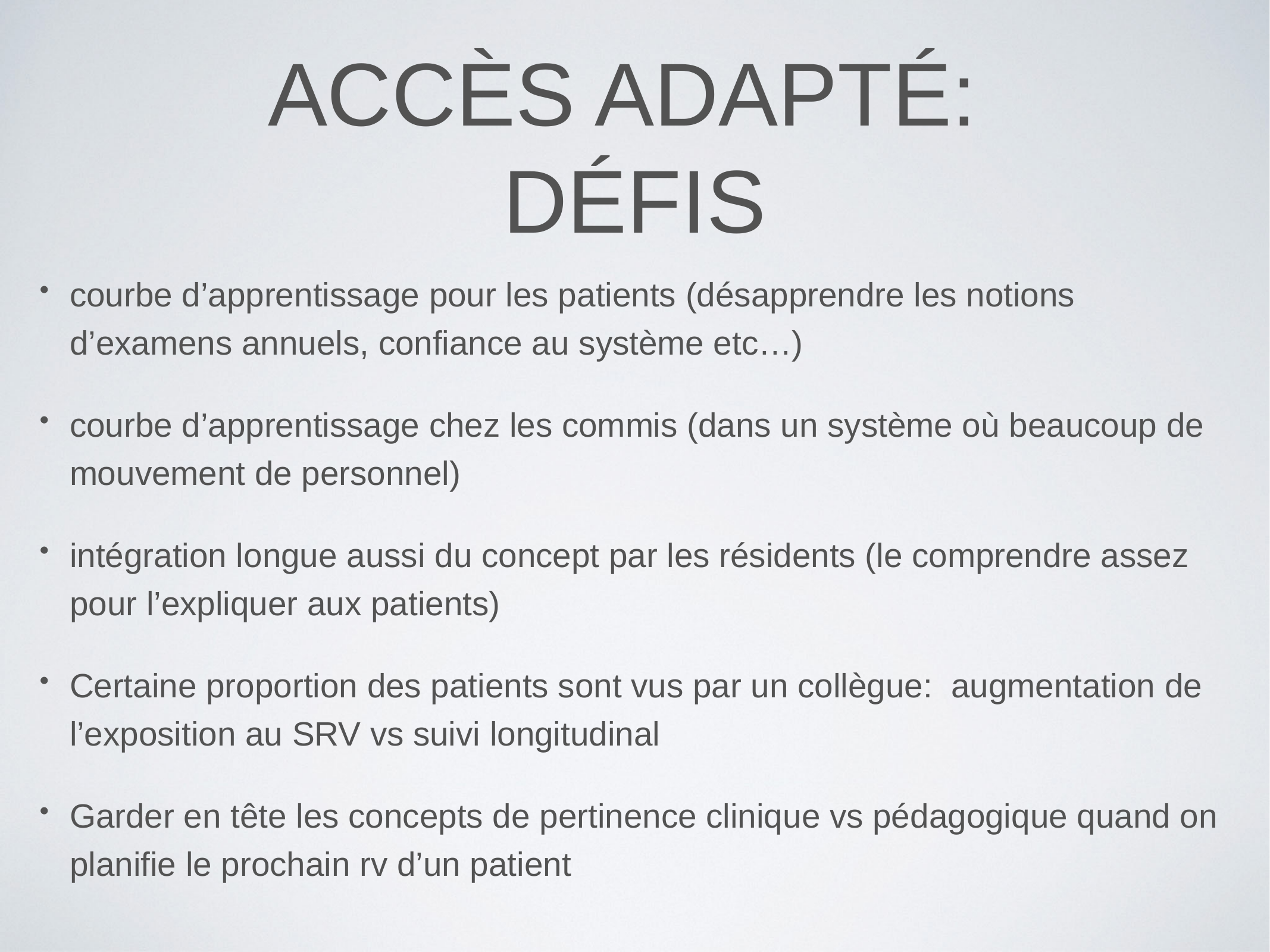

# Accès adapté:
défis
courbe d’apprentissage pour les patients (désapprendre les notions d’examens annuels, confiance au système etc…)
courbe d’apprentissage chez les commis (dans un système où beaucoup de mouvement de personnel)
intégration longue aussi du concept par les résidents (le comprendre assez pour l’expliquer aux patients)
Certaine proportion des patients sont vus par un collègue:  augmentation de l’exposition au SRV vs suivi longitudinal
Garder en tête les concepts de pertinence clinique vs pédagogique quand on planifie le prochain rv d’un patient